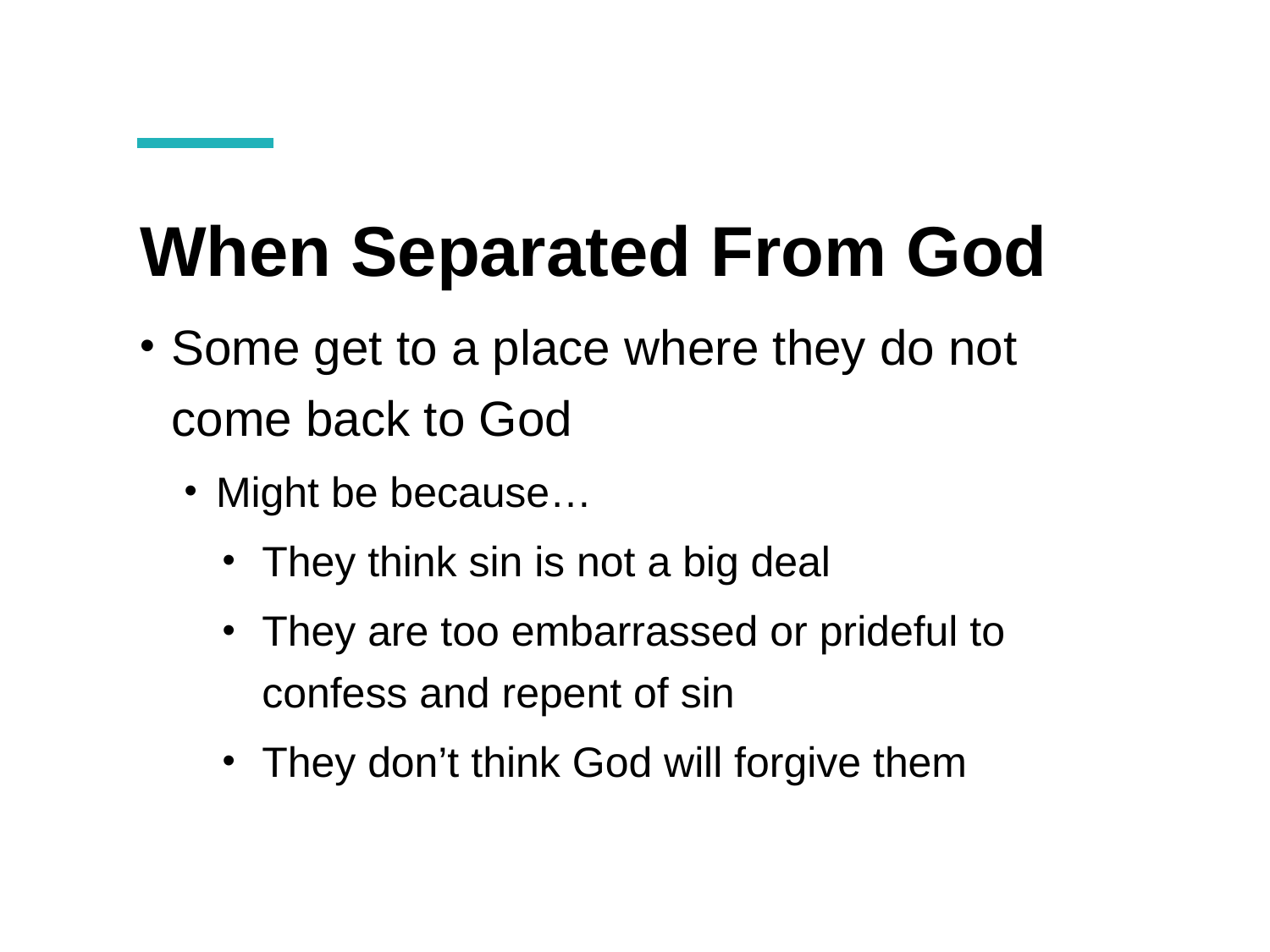

# When Separated From God
Some get to a place where they do not come back to God
Might be because…
They think sin is not a big deal
They are too embarrassed or prideful to confess and repent of sin
They don’t think God will forgive them